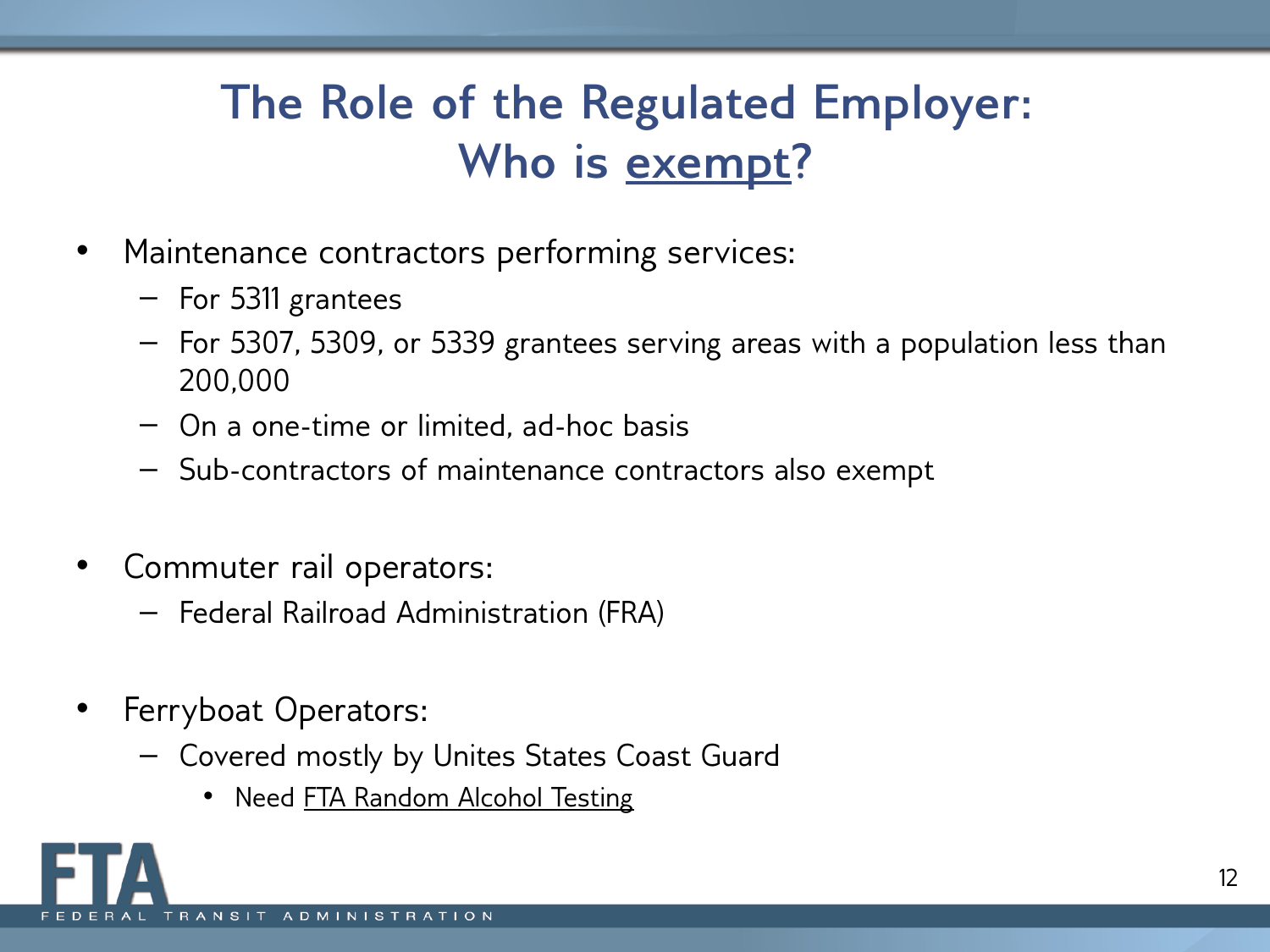

# The Role of the Regulated Employer: Who is exempt?
Maintenance contractors performing services:
For 5311 grantees
For 5307, 5309, or 5339 grantees serving areas with a population less than 200,000
On a one-time or limited, ad-hoc basis
Sub-contractors of maintenance contractors also exempt

Commuter rail operators:
Federal Railroad Administration (FRA)

Ferryboat Operators:
Covered mostly by Unites States Coast Guard
Need FTA Random Alcohol Testing

12